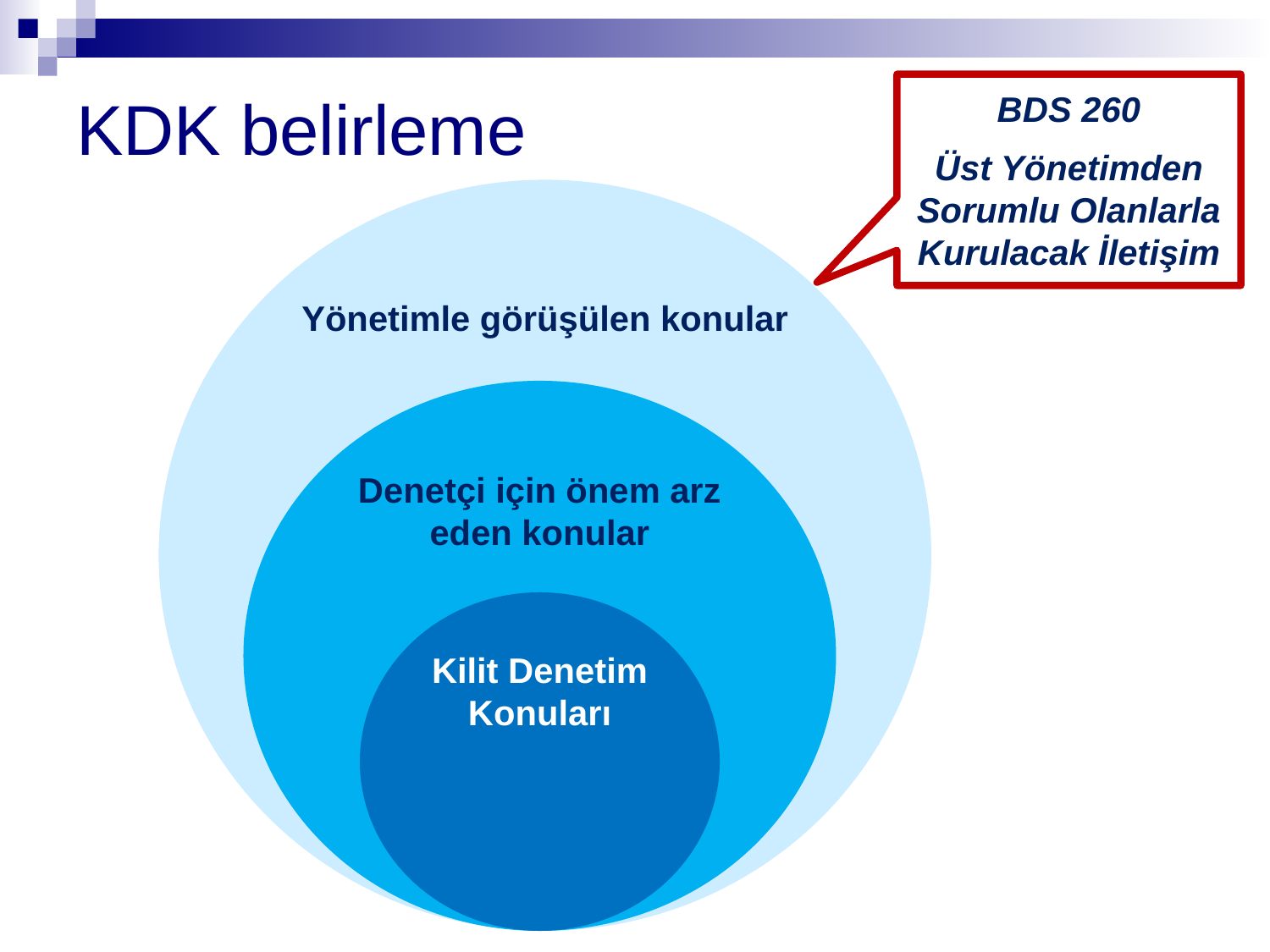

# KDK belirleme
BDS 260
Üst Yönetimden Sorumlu Olanlarla Kurulacak İletişim
Yönetimle görüşülen konular
Denetçi için önem arz eden konular
Kilit Denetim Konuları